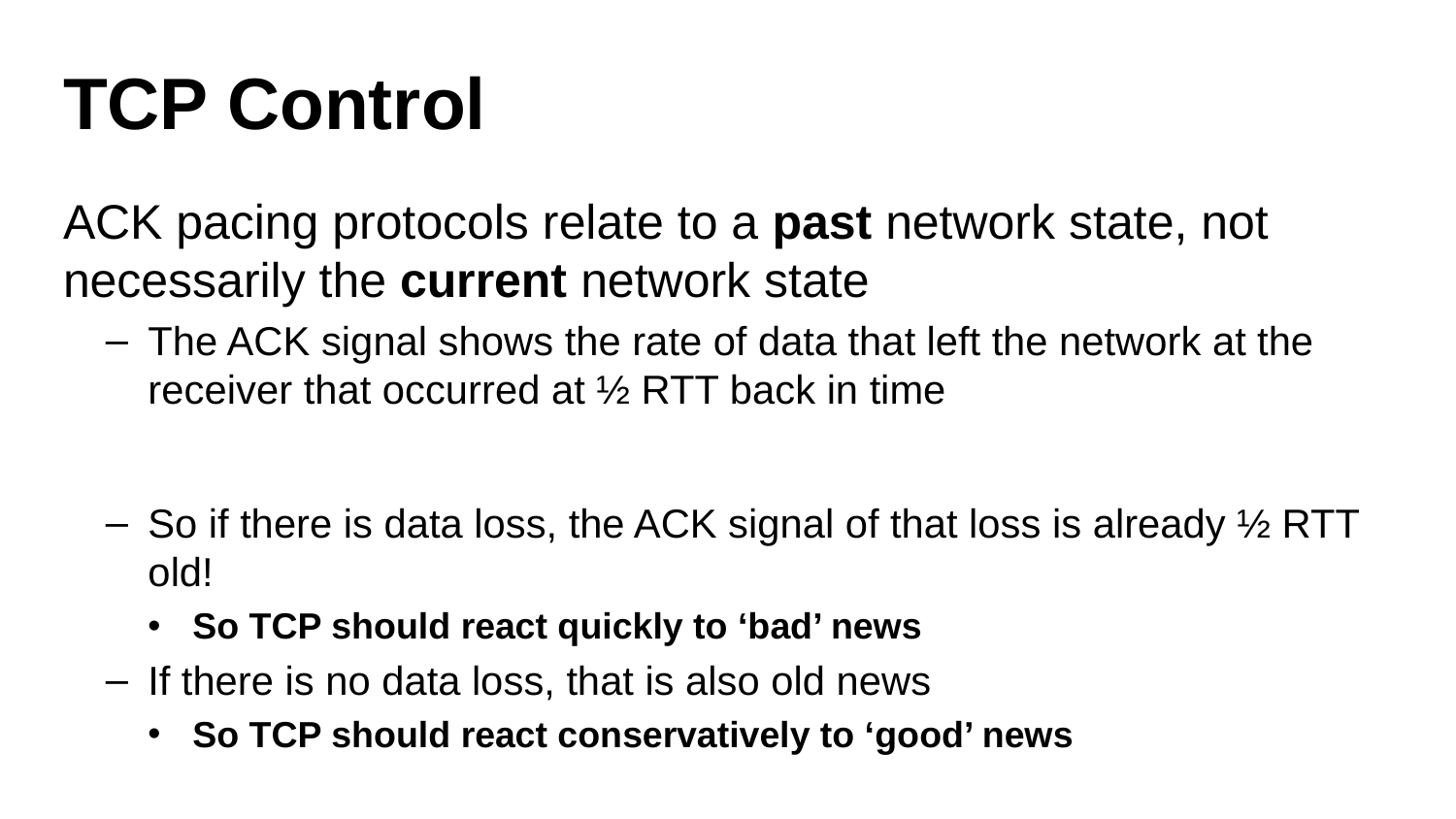

# TCP Control
ACK pacing protocols relate to a past network state, not necessarily the current network state
The ACK signal shows the rate of data that left the network at the receiver that occurred at ½ RTT back in time

So if there is data loss, the ACK signal of that loss is already ½ RTT old!
So TCP should react quickly to ‘bad’ news
If there is no data loss, that is also old news
So TCP should react conservatively to ‘good’ news